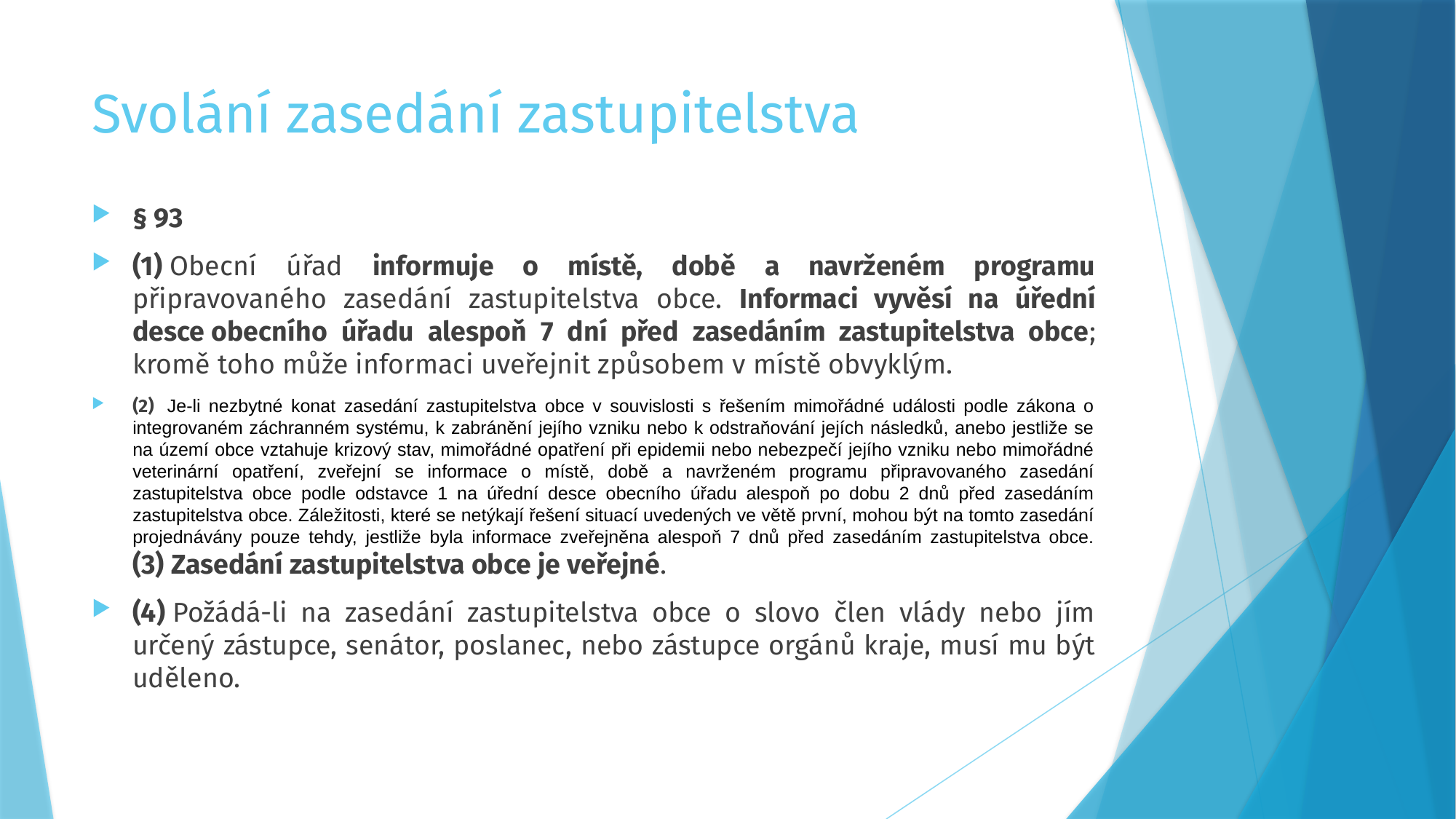

# Svolání zasedání zastupitelstva
§ 93
(1) Obecní úřad informuje o místě, době a navrženém programu připravovaného zasedání zastupitelstva obce. Informaci vyvěsí na úřední desce obecního úřadu alespoň 7 dní před zasedáním zastupitelstva obce; kromě toho může informaci uveřejnit způsobem v místě obvyklým.
(2)  Je-li nezbytné konat zasedání zastupitelstva obce v souvislosti s řešením mimořádné události podle zákona o integrovaném záchranném systému, k zabránění jejího vzniku nebo k odstraňování jejích následků, anebo jestliže se na území obce vztahuje krizový stav, mimořádné opatření při epidemii nebo nebezpečí jejího vzniku nebo mimořádné veterinární opatření, zveřejní se informace o místě, době a navrženém programu připravovaného zasedání zastupitelstva obce podle odstavce 1 na úřední desce obecního úřadu alespoň po dobu 2 dnů před zasedáním zastupitelstva obce. Záležitosti, které se netýkají řešení situací uvedených ve větě první, mohou být na tomto zasedání projednávány pouze tehdy, jestliže byla informace zveřejněna alespoň 7 dnů před zasedáním zastupitelstva obce.(3) Zasedání zastupitelstva obce je veřejné.
(4) Požádá-li na zasedání zastupitelstva obce o slovo člen vlády nebo jím určený zástupce, senátor, poslanec, nebo zástupce orgánů kraje, musí mu být uděleno.